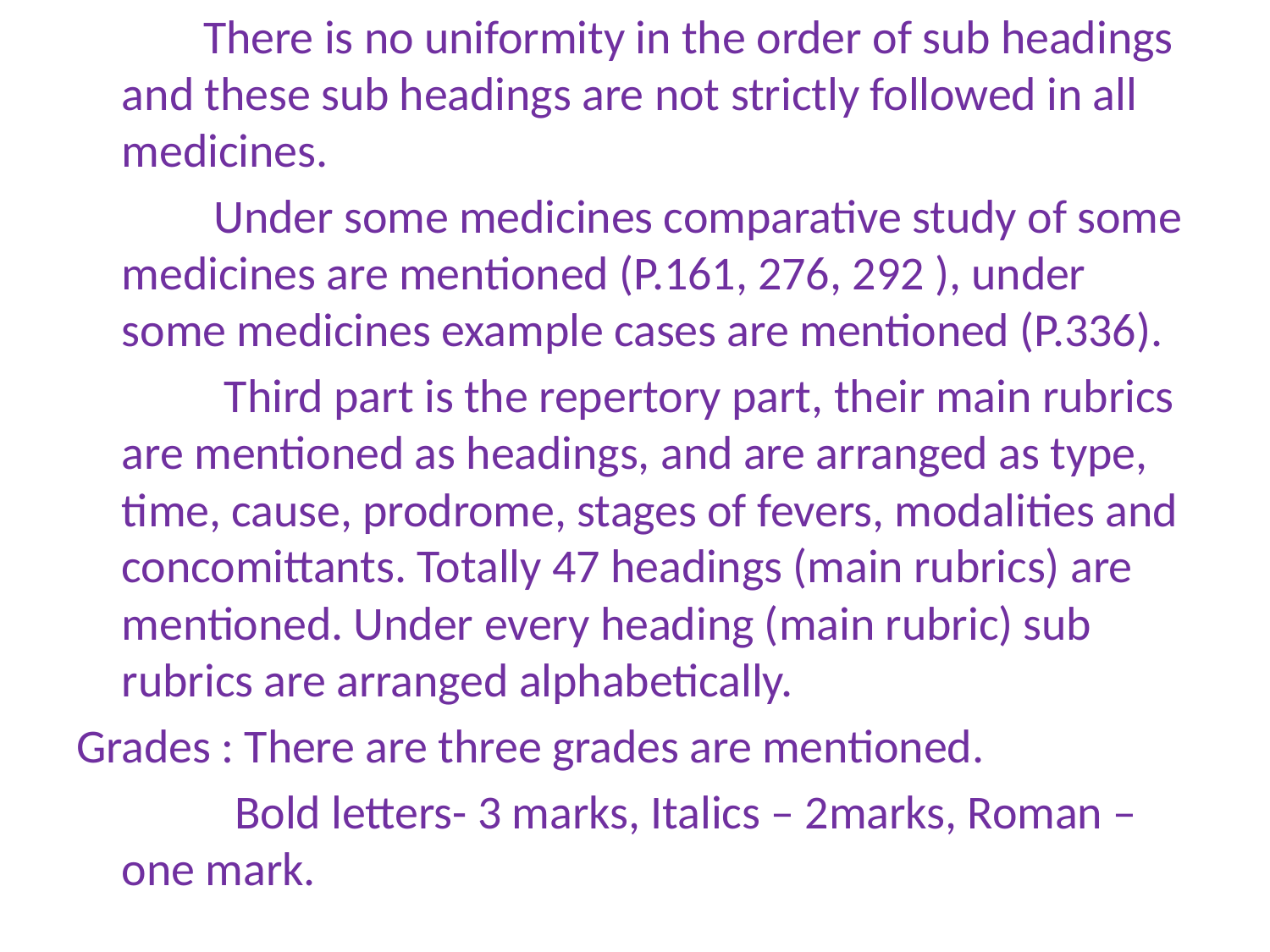

There is no uniformity in the order of sub headings and these sub headings are not strictly followed in all medicines.
             Under some medicines comparative study of some medicines are mentioned (P.161, 276, 292 ), under some medicines example cases are mentioned (P.336).
              Third part is the repertory part, their main rubrics are mentioned as headings, and are arranged as type, time, cause, prodrome, stages of fevers, modalities and concomittants. Totally 47 headings (main rubrics) are mentioned. Under every heading (main rubric) sub rubrics are arranged alphabetically.
Grades : There are three grades are mentioned.
               Bold letters- 3 marks, Italics – 2marks, Roman – one mark.